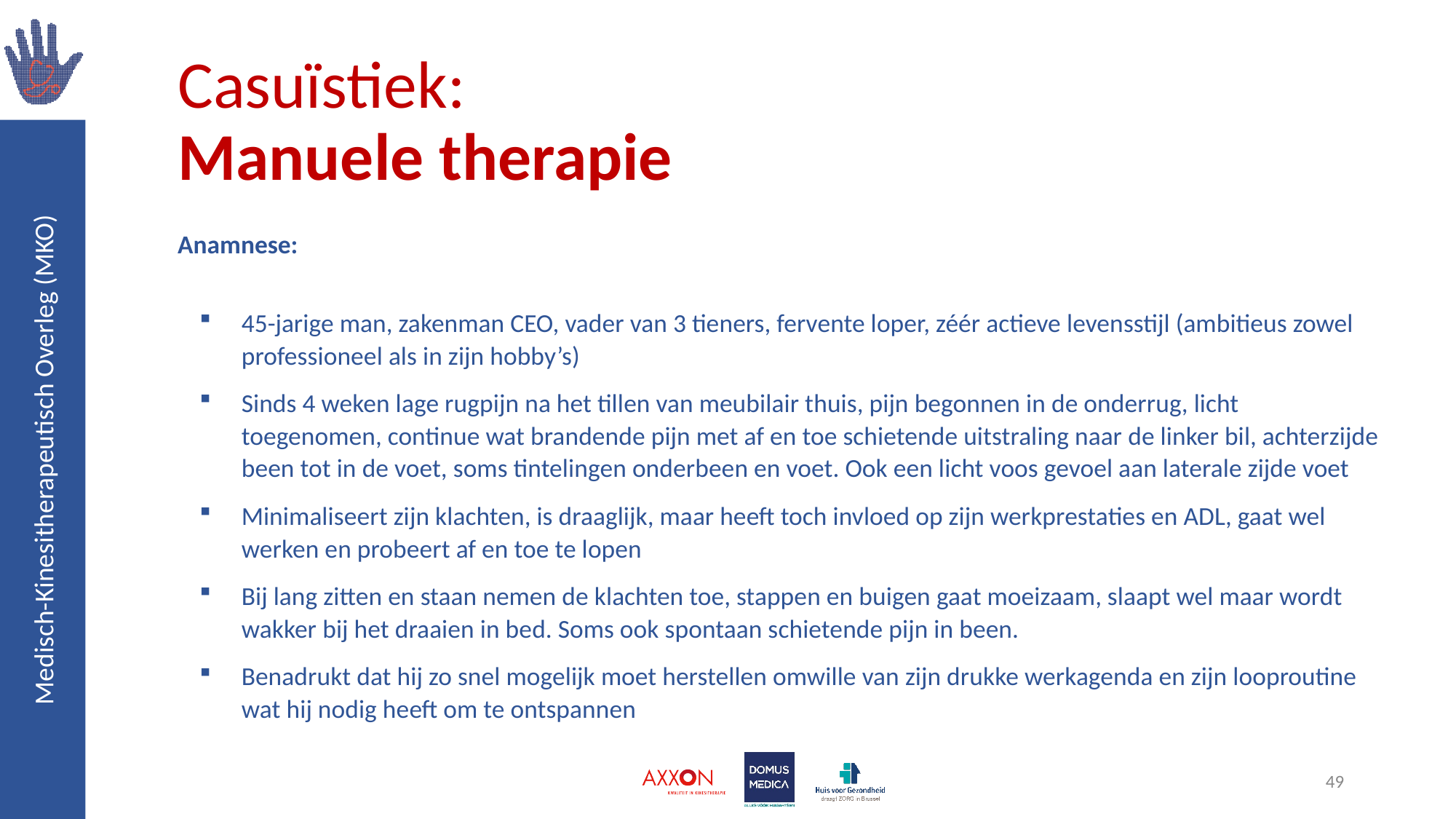

# Casuïstiek: Manuele therapie
Anamnese:

45-jarige man, zakenman CEO, vader van 3 tieners, fervente loper, zéér actieve levensstijl (ambitieus zowel professioneel als in zijn hobby’s)
Sinds 4 weken lage rugpijn na het tillen van meubilair thuis, pijn begonnen in de onderrug, licht toegenomen, continue wat brandende pijn met af en toe schietende uitstraling naar de linker bil, achterzijde been tot in de voet, soms tintelingen onderbeen en voet. Ook een licht voos gevoel aan laterale zijde voet
Minimaliseert zijn klachten, is draaglijk, maar heeft toch invloed op zijn werkprestaties en ADL, gaat wel werken en probeert af en toe te lopen
Bij lang zitten en staan nemen de klachten toe, stappen en buigen gaat moeizaam, slaapt wel maar wordt wakker bij het draaien in bed. Soms ook spontaan schietende pijn in been.
Benadrukt dat hij zo snel mogelijk moet herstellen omwille van zijn drukke werkagenda en zijn looproutine wat hij nodig heeft om te ontspannen

49